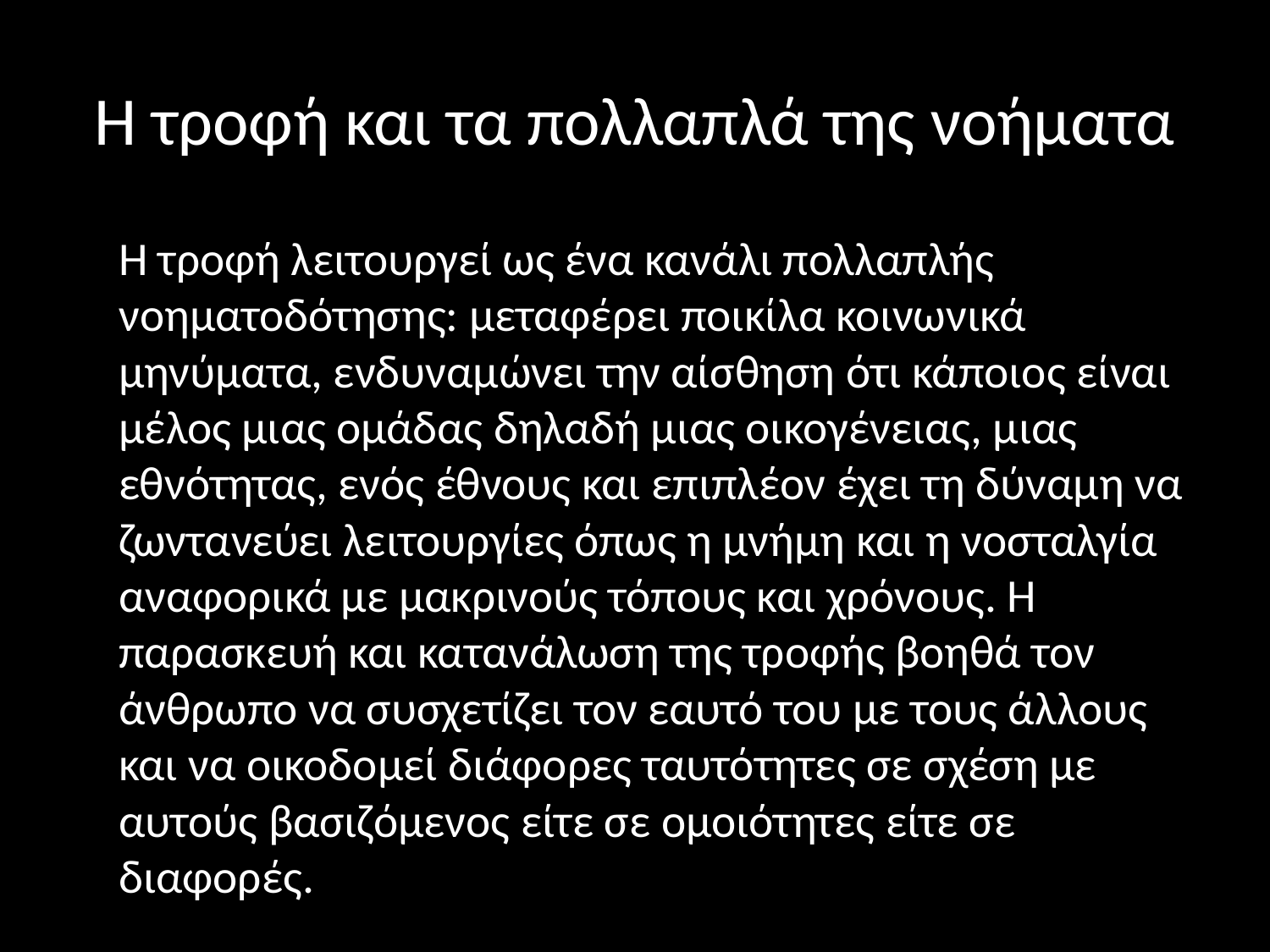

# Η τροφή και τα πολλαπλά της νοήματα
    Η τροφή λειτουργεί ως ένα κανάλι πολλαπλής νοηματοδότησης: μεταφέρει ποικίλα κοινωνικά μηνύματα, ενδυναμώνει την αίσθηση ότι κάποιος είναι μέλος μιας ομάδας δηλαδή μιας οικογένειας, μιας εθνότητας, ενός έθνους και επιπλέον έχει τη δύναμη να ζωντανεύει λειτουργίες όπως η μνήμη και η νοσταλγία αναφορικά με μακρινούς τόπους και χρόνους. Η παρασκευή και κατανάλωση της τροφής βοηθά τον άνθρωπο να συσχετίζει τον εαυτό του με τους άλλους και να οικοδομεί διάφορες ταυτότητες σε σχέση με αυτούς βασιζόμενος είτε σε ομοιότητες είτε σε διαφορές.